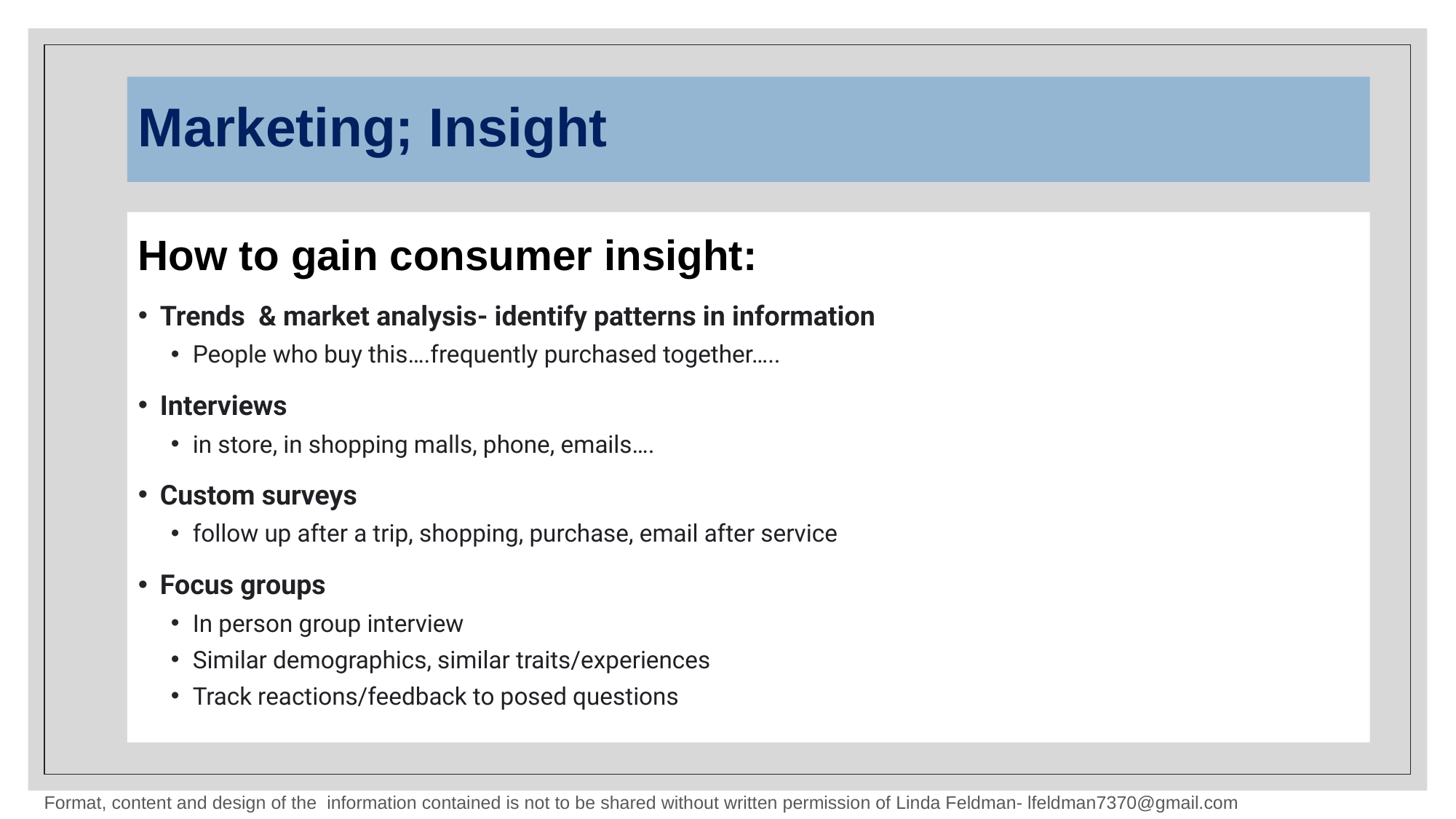

# Marketing; Insight
How to gain consumer insight:
Trends  & market analysis- identify patterns in information
People who buy this….frequently purchased together…..
Interviews
in store, in shopping malls, phone, emails….
Custom surveys
follow up after a trip, shopping, purchase, email after service
Focus groups
In person group interview
Similar demographics, similar traits/experiences
Track reactions/feedback to posed questions
Format, content and design of the  information contained is not to be shared without written permission of Linda Feldman- lfeldman7370@gmail.com